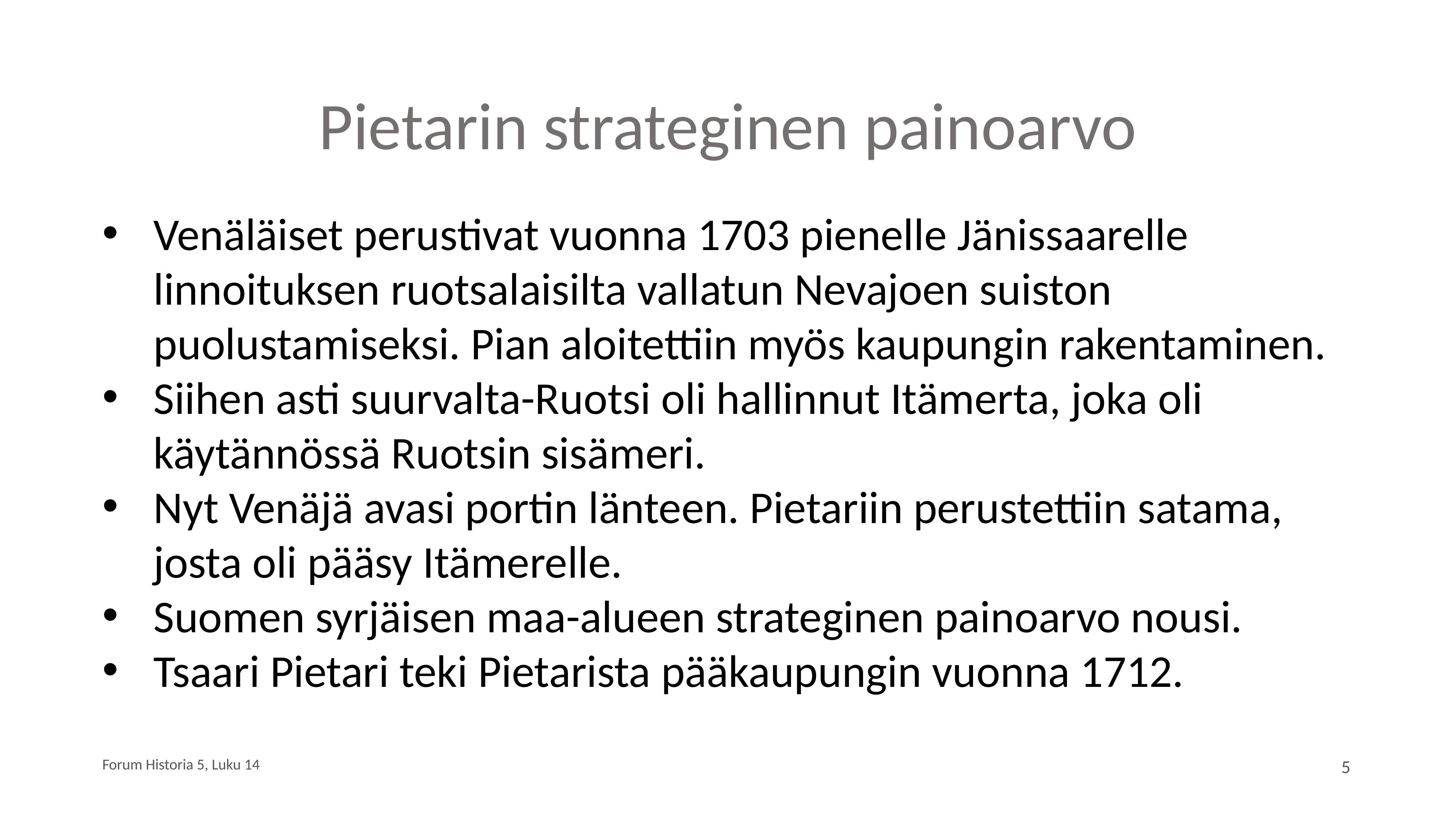

# Pietarin strateginen painoarvo
Venäläiset perustivat vuonna 1703 pienelle Jänissaarelle linnoituksen ruotsalaisilta vallatun Nevajoen suiston puolustamiseksi. Pian aloitettiin myös kaupungin rakentaminen.
Siihen asti suurvalta-Ruotsi oli hallinnut Itämerta, joka oli käytännössä Ruotsin sisämeri.
Nyt Venäjä avasi portin länteen. Pietariin perustettiin satama, josta oli pääsy Itämerelle.
Suomen syrjäisen maa-alueen strateginen painoarvo nousi.
Tsaari Pietari teki Pietarista pääkaupungin vuonna 1712.
Forum Historia 5, Luku 14
5